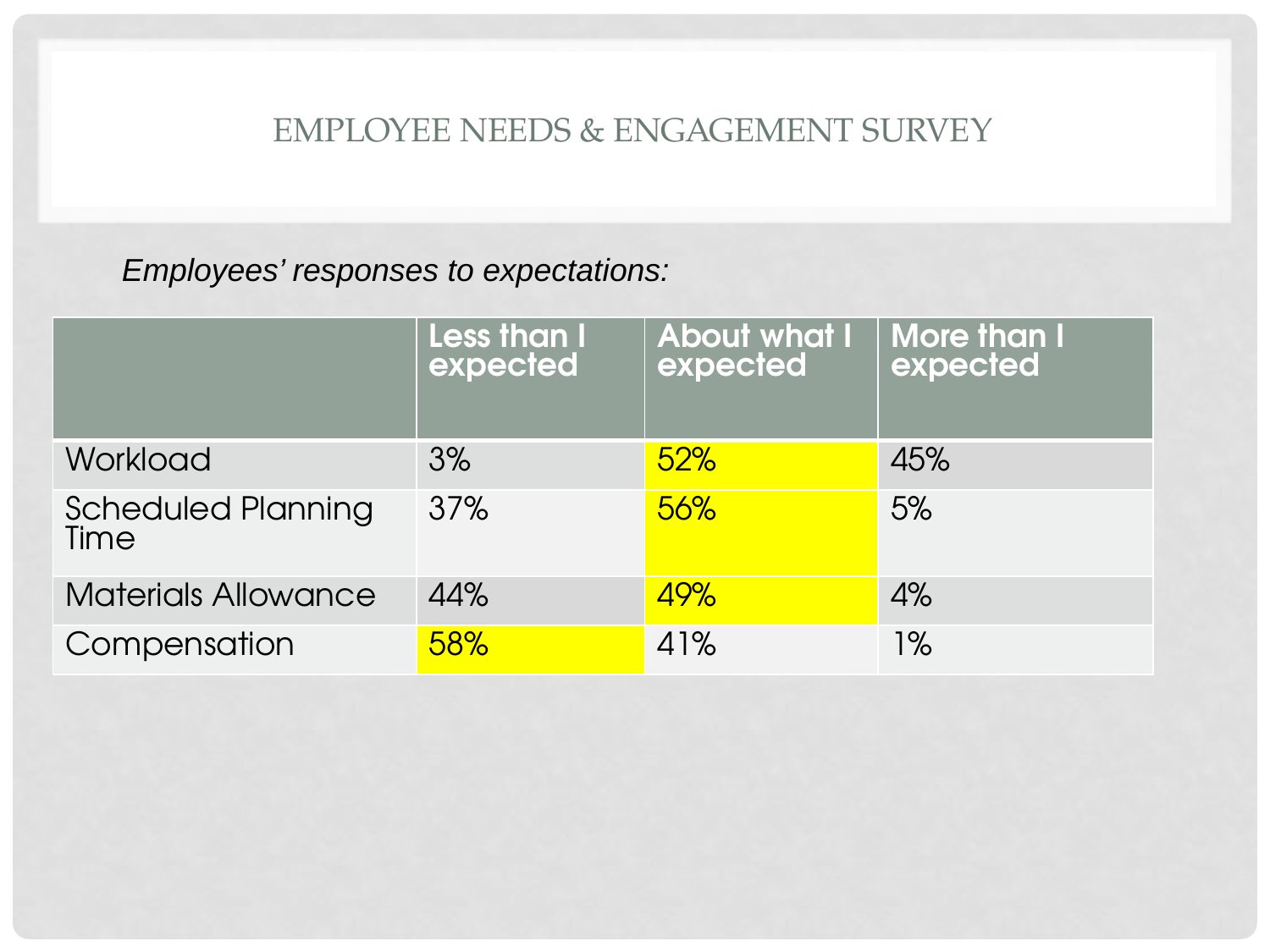

# EMPLOYEE Needs & Engagement Survey
Employees’ responses to expectations:
|  | Less than I expected | About what I expected | More than I expected |
| --- | --- | --- | --- |
| Workload | 3% | 52% | 45% |
| Scheduled Planning Time | 37% | 56% | 5% |
| Materials Allowance | 44% | 49% | 4% |
| Compensation | 58% | 41% | 1% |